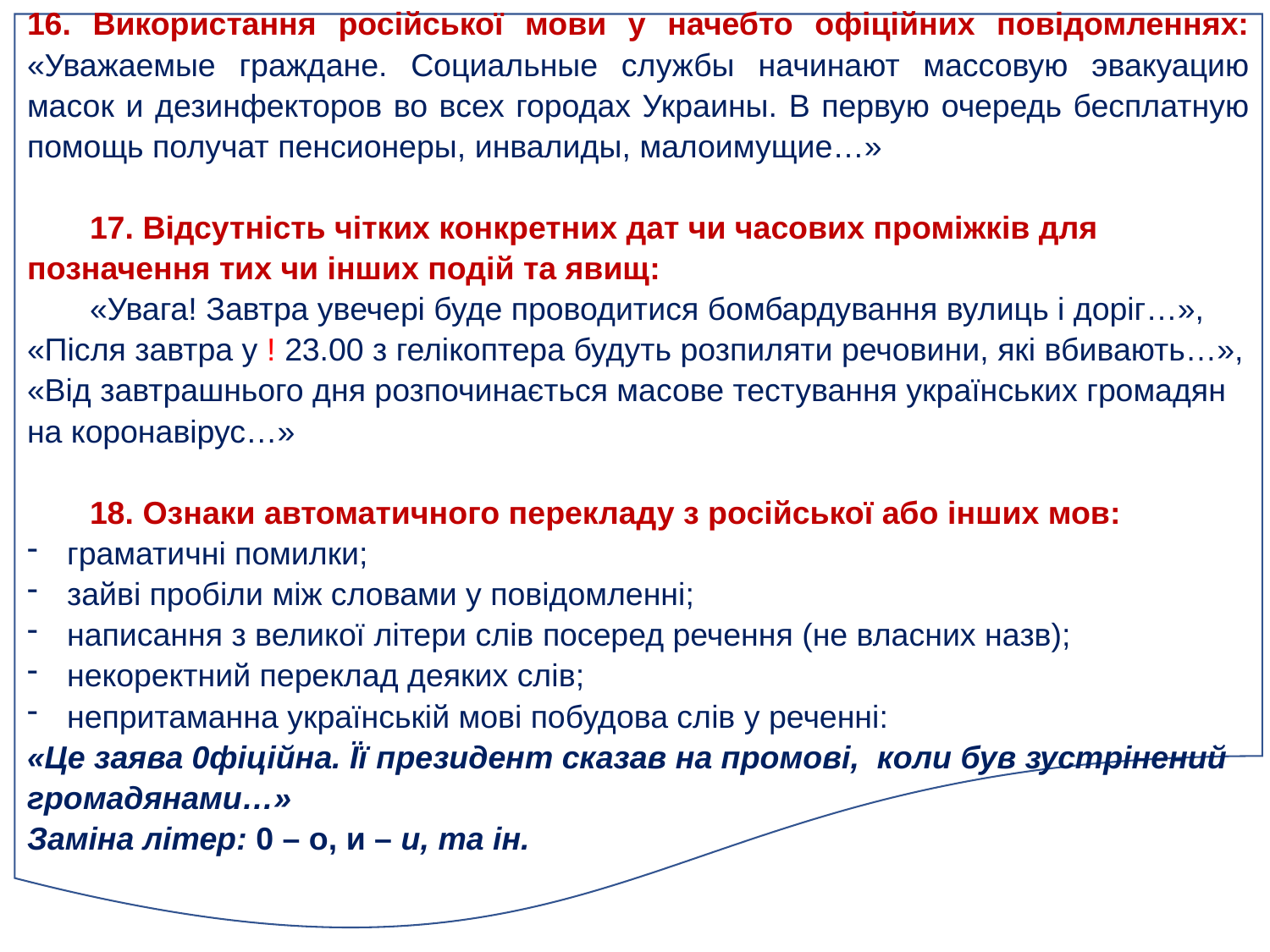

16. Використання російської мови у начебто офіційних повідомленнях: «Уважаемые граждане. Социальные службы начинают массовую эвакуацию масок и дезинфекторов во всех городах Украины. В первую очередь бесплатную помощь получат пенсионеры, инвалиды, малоимущие…»

17. Відсутність чітких конкретних дат чи часових проміжків для позначення тих чи інших подій та явищ:
«Увага! Завтра увечері буде проводитися бомбардування вулиць і доріг…», «Після завтра у ! 23.00 з гелікоптера будуть розпиляти речовини, які вбивають…», «Від завтрашнього дня розпочинається масове тестування українських громадян на коронавірус…»

18. Ознаки автоматичного перекладу з російської або інших мов:
граматичні помилки;
зайві пробіли між словами у повідомленні;
написання з великої літери слів посеред речення (не власних назв);
некоректний переклад деяких слів;
непритаманна українській мові побудова слів у реченні:
«Це заява 0фіційна. Її президент сказав на промові,  коли був зустрінений громадянами…»
Заміна літер: 0 – о, и – и, та ін.

#